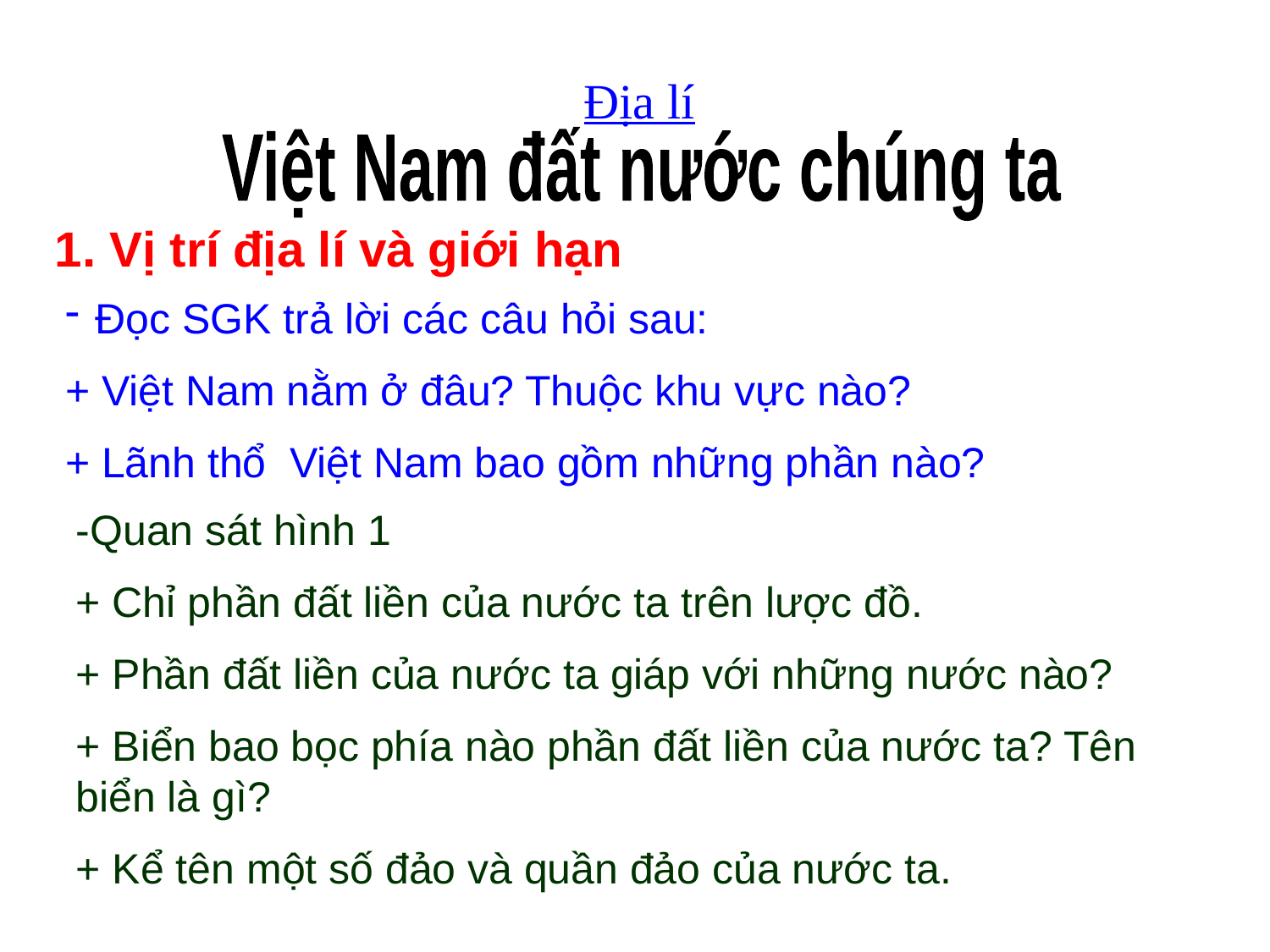

Địa lí
Việt Nam đất nước chúng ta
1. Vị trí địa lí và giới hạn
Đọc SGK trả lời các câu hỏi sau:
+ Việt Nam nằm ở đâu? Thuộc khu vực nào?
+ Lãnh thổ  Việt Nam bao gồm những phần nào?
-Quan sát hình 1
+ Chỉ phần đất liền của nước ta trên lược đồ.
+ Phần đất liền của nước ta giáp với những nước nào?
+ Biển bao bọc phía nào phần đất liền của nước ta? Tên biển là gì?
+ Kể tên một số đảo và quần đảo của nước ta.